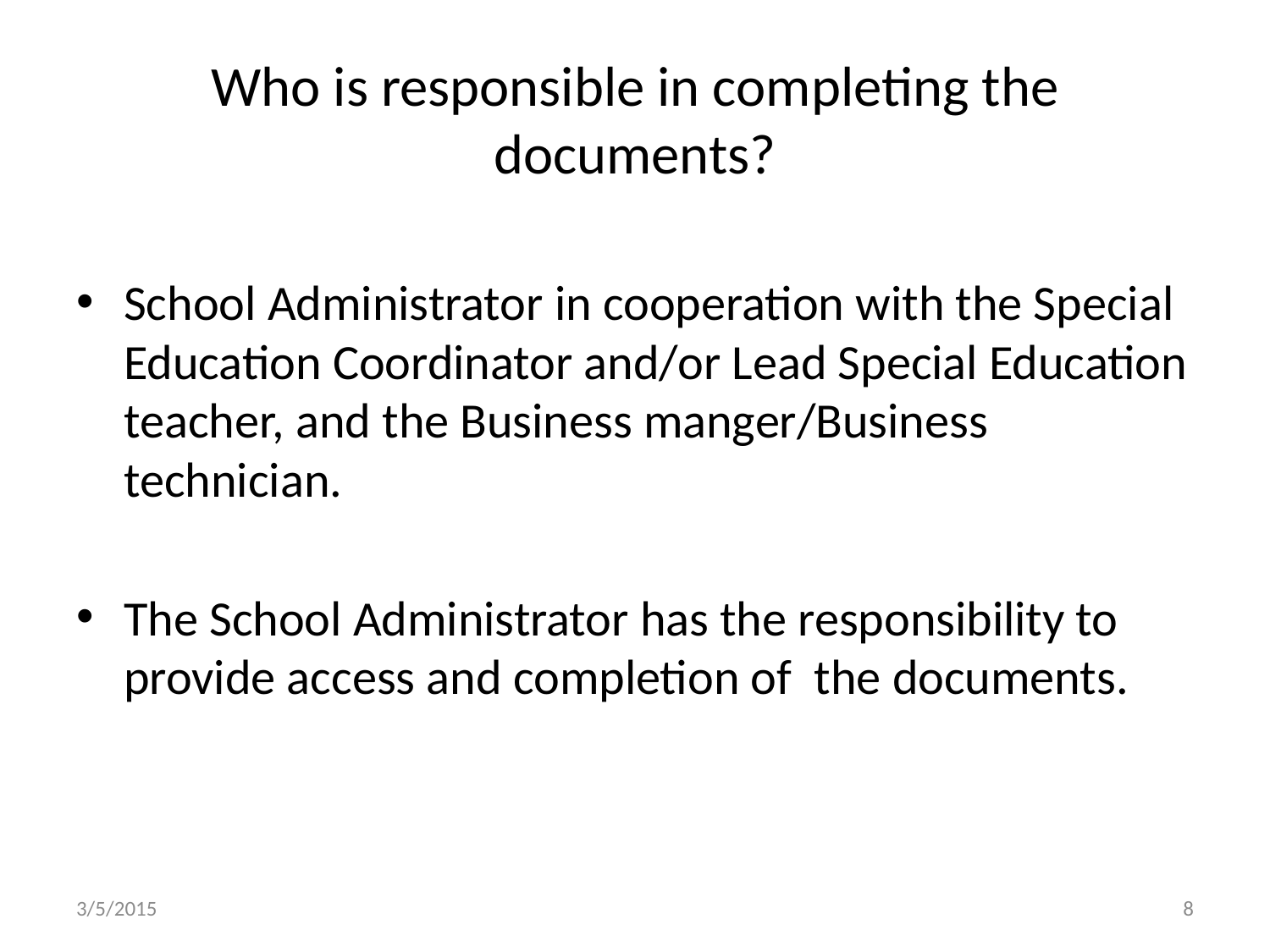

# Who is responsible in completing the documents?
School Administrator in cooperation with the Special Education Coordinator and/or Lead Special Education teacher, and the Business manger/Business technician.

The School Administrator has the responsibility to provide access and completion of  the documents.

3/5/2015
8